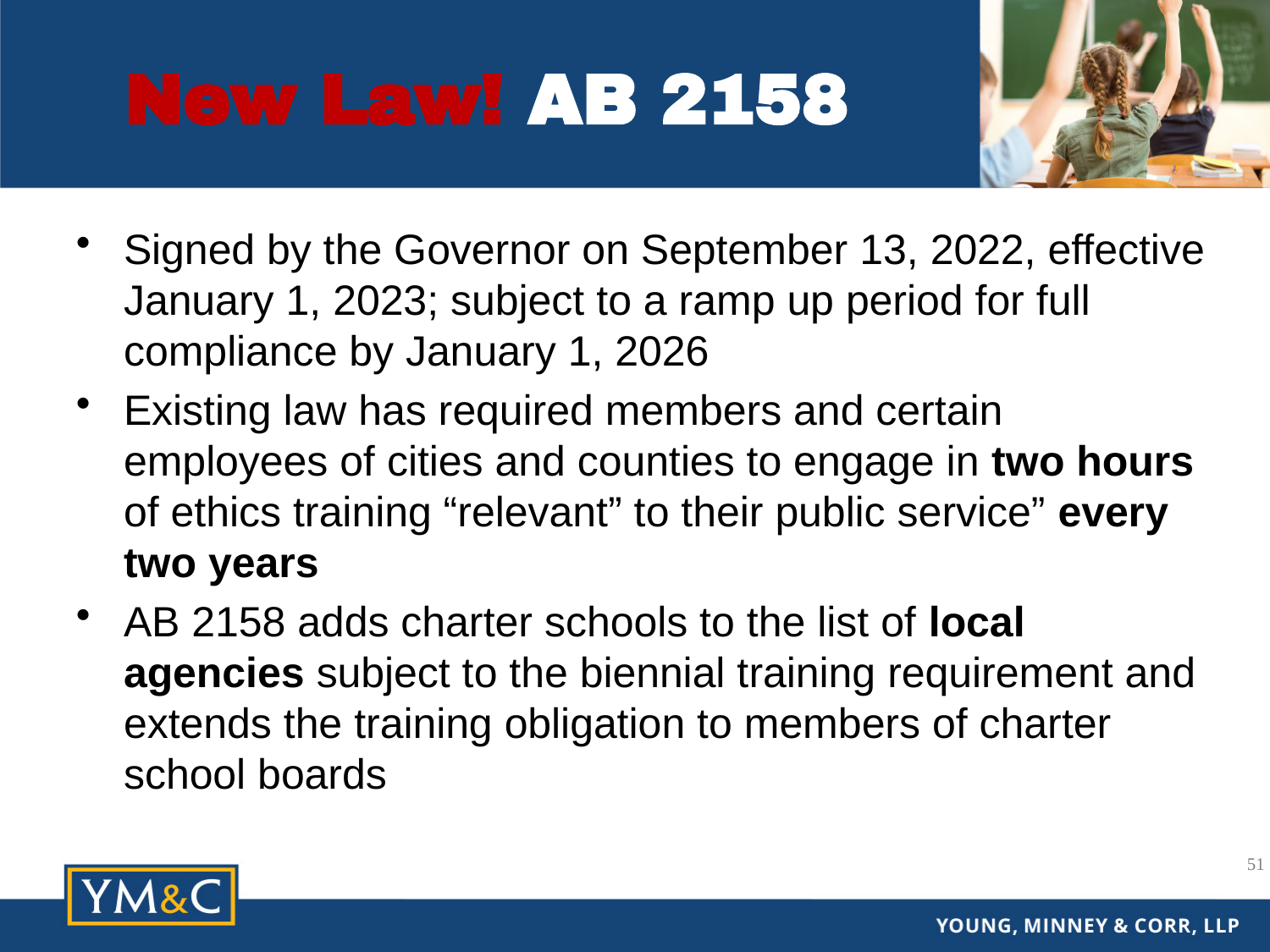

# New Law! AB 2158
Signed by the Governor on September 13, 2022, effective January 1, 2023; subject to a ramp up period for full compliance by January 1, 2026
Existing law has required members and certain employees of cities and counties to engage in two hours of ethics training “relevant” to their public service” every two years
AB 2158 adds charter schools to the list of local agencies subject to the biennial training requirement and extends the training obligation to members of charter school boards

51